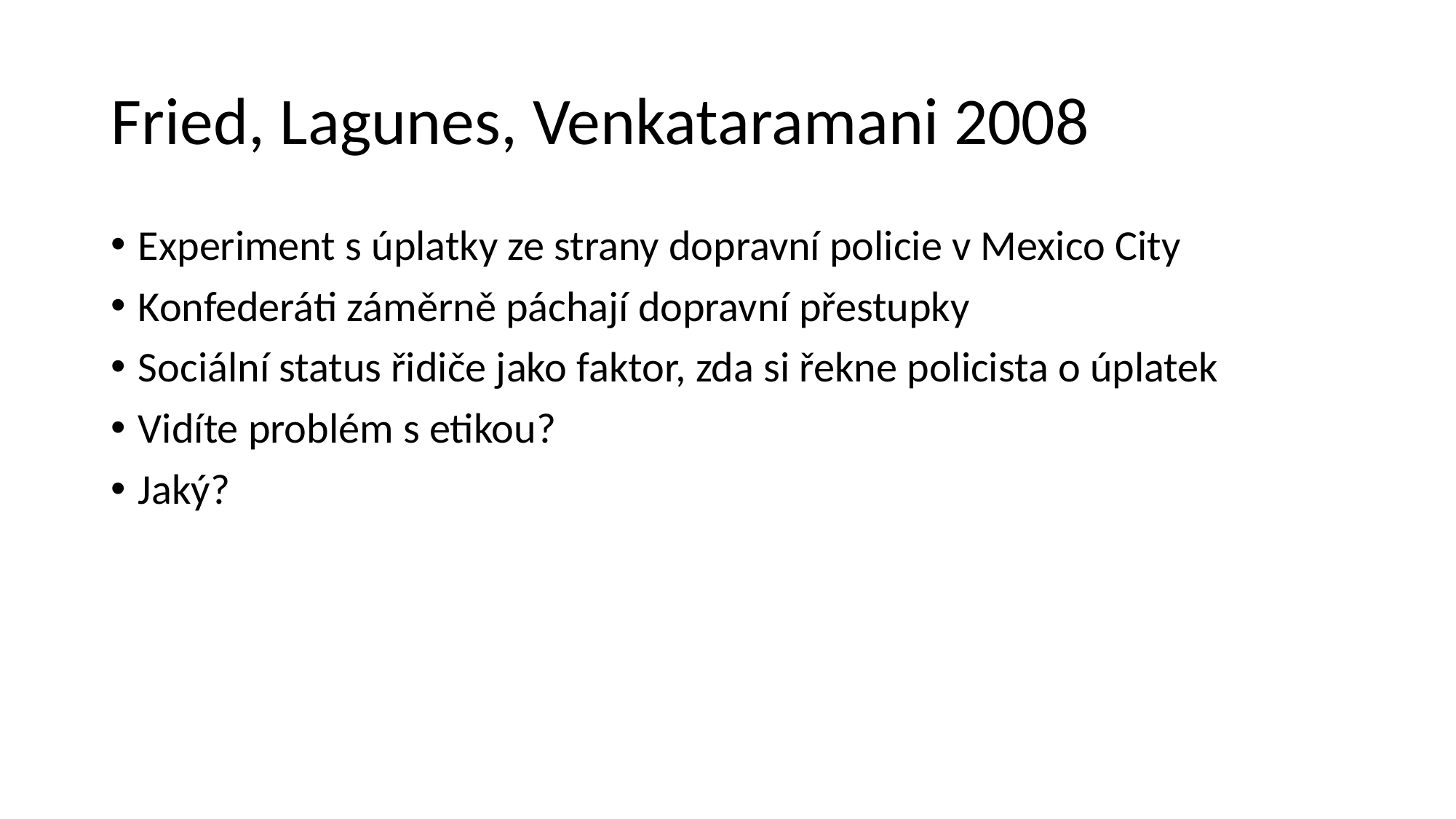

# Fried, Lagunes, Venkataramani 2008
Experiment s úplatky ze strany dopravní policie v Mexico City
Konfederáti záměrně páchají dopravní přestupky
Sociální status řidiče jako faktor, zda si řekne policista o úplatek
Vidíte problém s etikou?
Jaký?